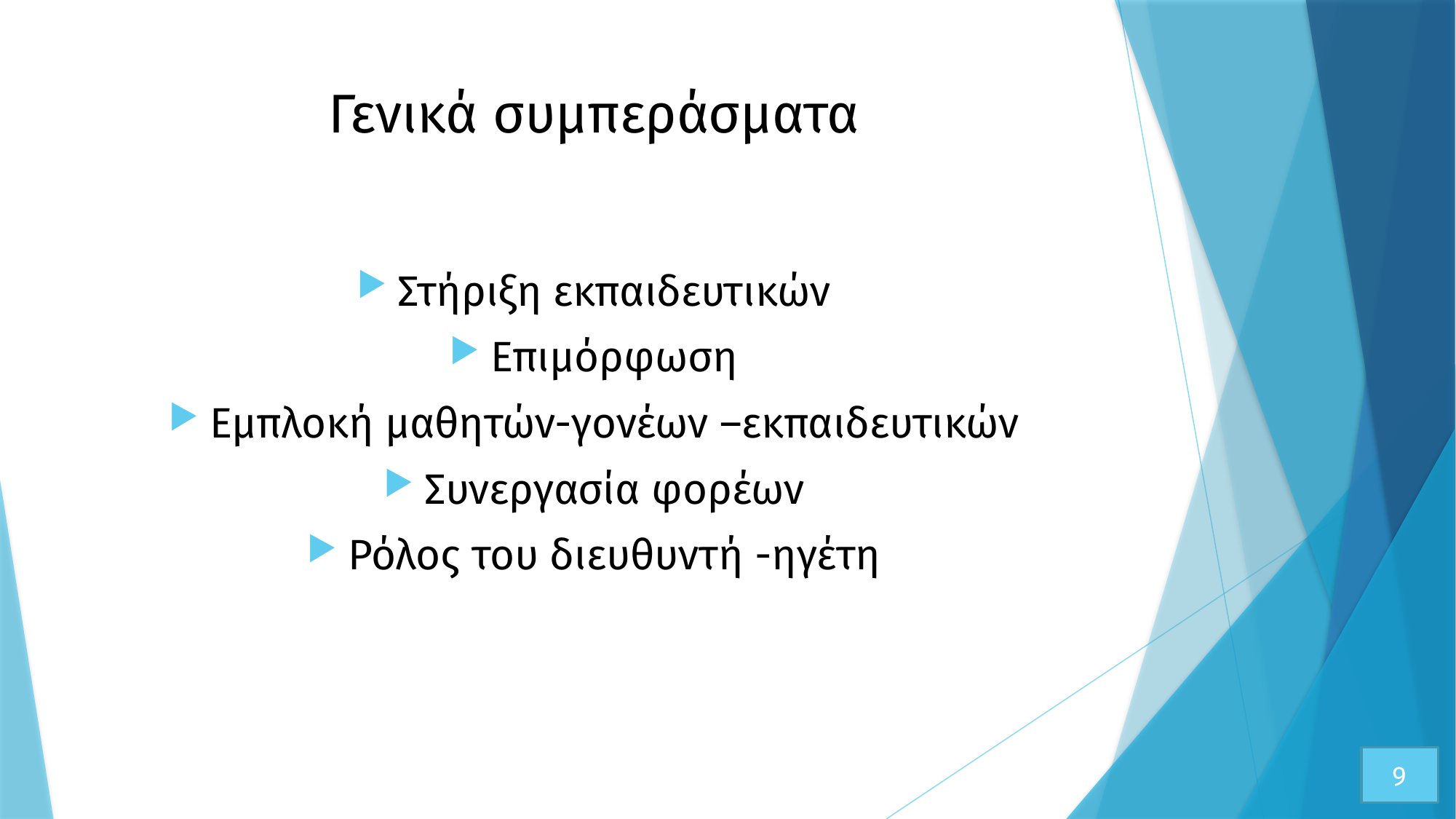

# Γενικά συμπεράσματα
Στήριξη εκπαιδευτικών
Επιμόρφωση
Εμπλοκή μαθητών-γονέων –εκπαιδευτικών
Συνεργασία φορέων
Ρόλος του διευθυντή -ηγέτη
9